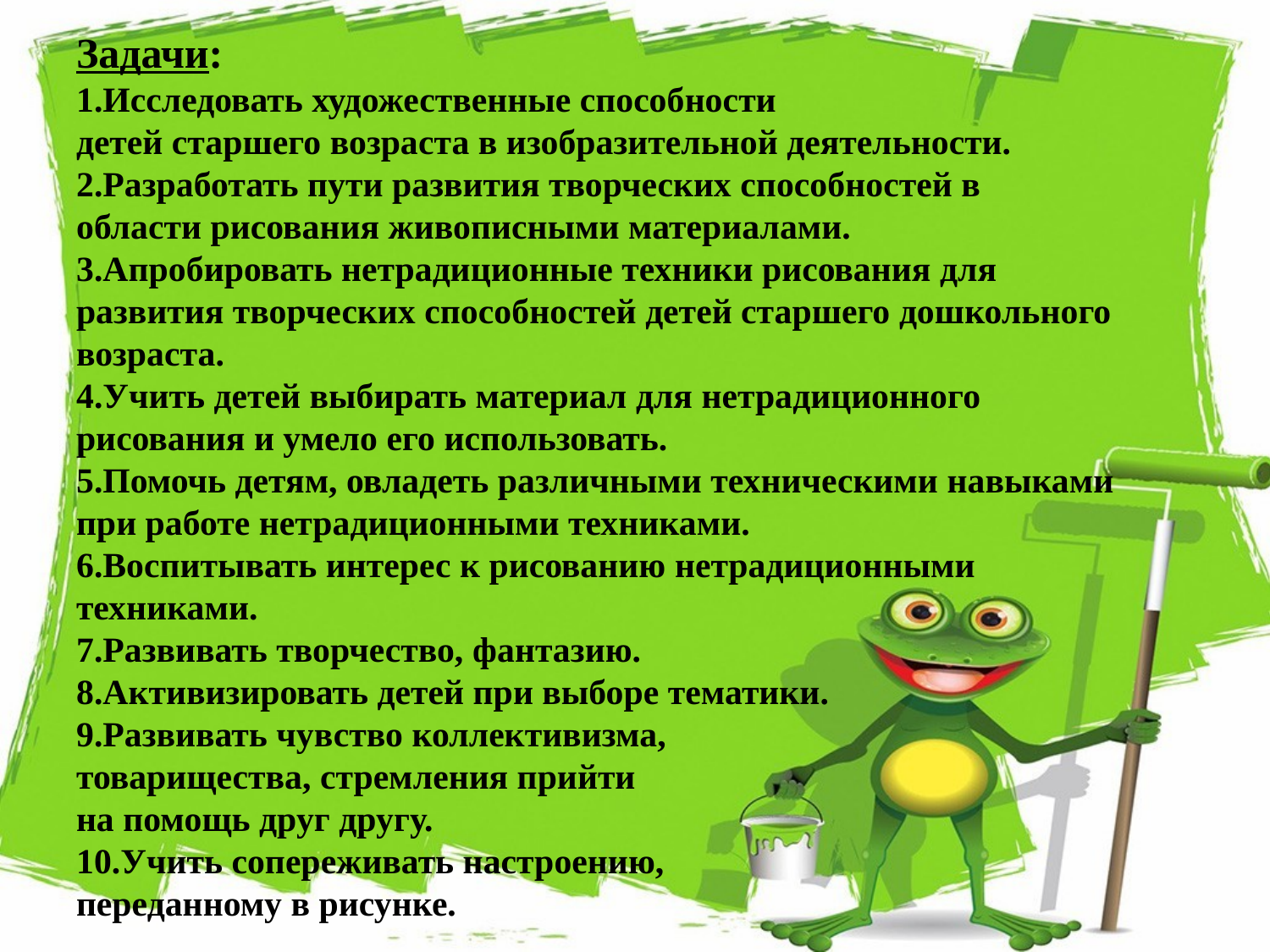

# Задачи: 1.Исследовать художественные способности детей старшего возраста в изобразительной деятельности. 2.Разработать пути развития творческих способностей в области рисования живописными материалами. 3.Апробировать нетрадиционные техники рисования для развития творческих способностей детей старшего дошкольного возраста. 4.Учить детей выбирать материал для нетрадиционного рисования и умело его использовать. 5.Помочь детям, овладеть различными техническими навыками при работе нетрадиционными техниками. 6.Воспитывать интерес к рисованию нетрадиционными техниками. 7.Развивать творчество, фантазию. 8.Активизировать детей при выборе тематики. 9.Развивать чувство коллективизма, товарищества, стремления прийти на помощь друг другу. 10.Учить сопереживать настроению, переданному в рисунке.